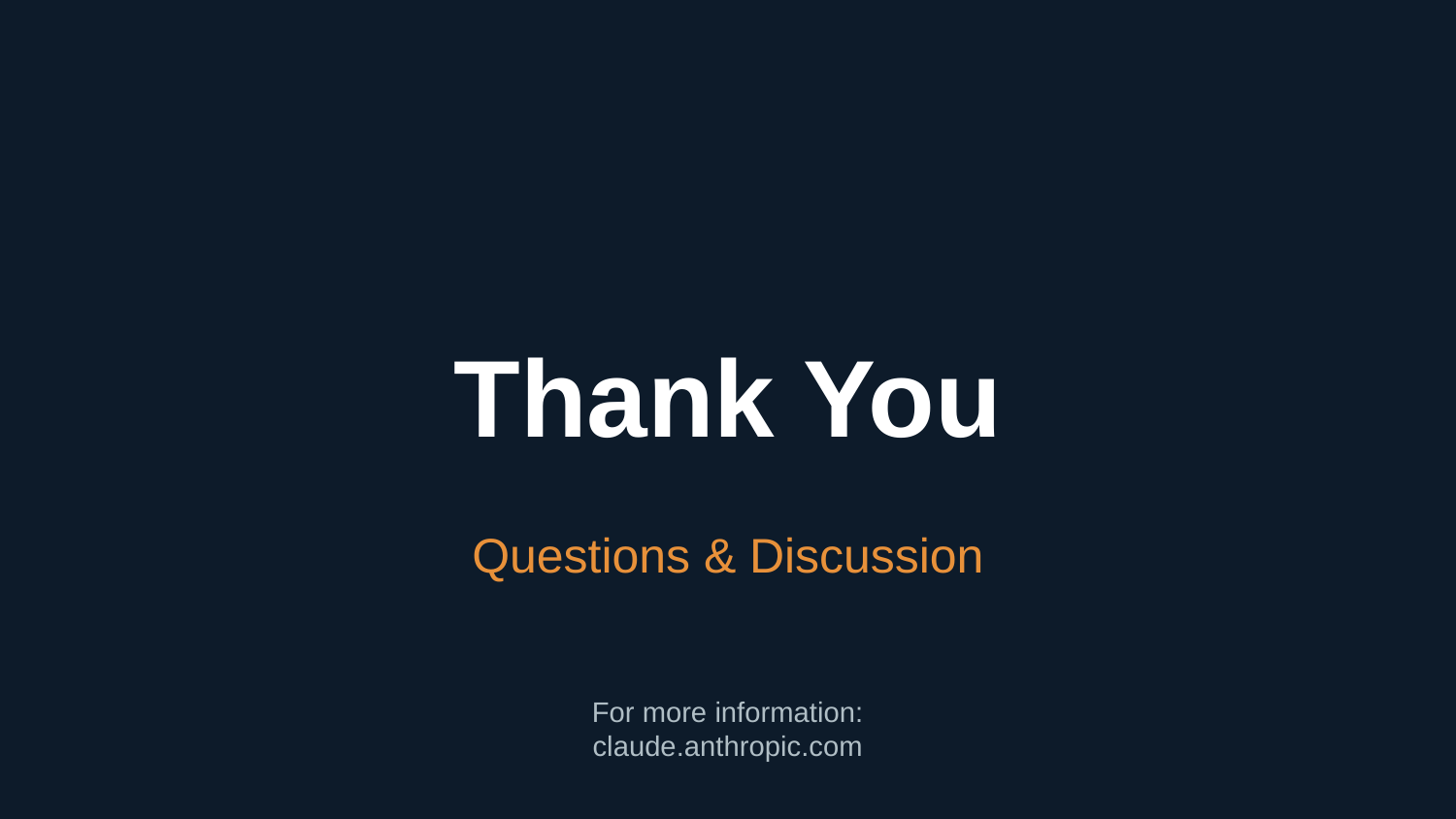

Thank You
Questions & Discussion
For more information:
claude.anthropic.com

Generated with Claude • One-Shot Workflow